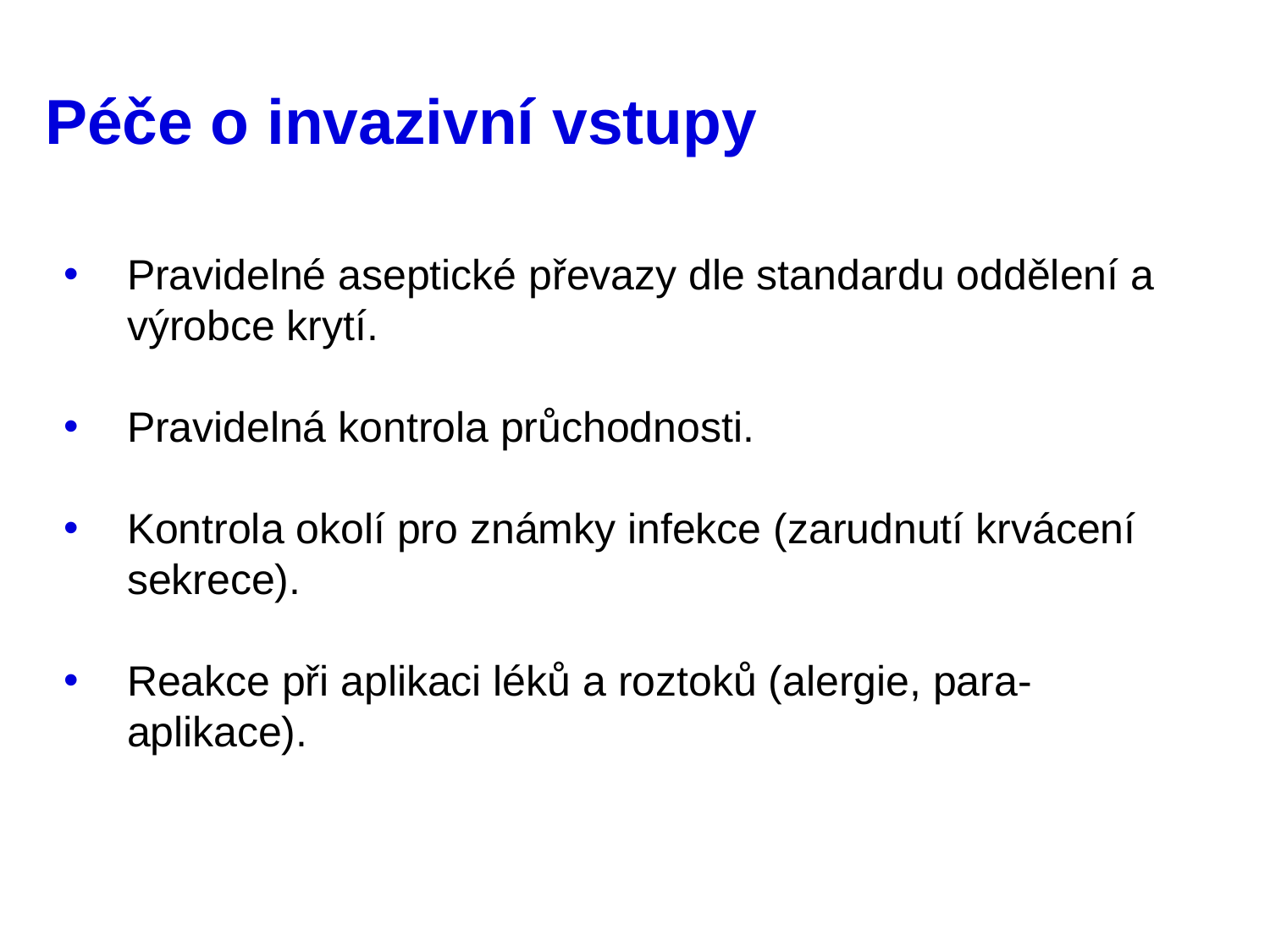

# Péče o invazivní vstupy
Pravidelné aseptické převazy dle standardu oddělení a výrobce krytí.

Pravidelná kontrola průchodnosti.

Kontrola okolí pro známky infekce (zarudnutí krvácení sekrece).

Reakce při aplikaci léků a roztoků (alergie, para-aplikace).